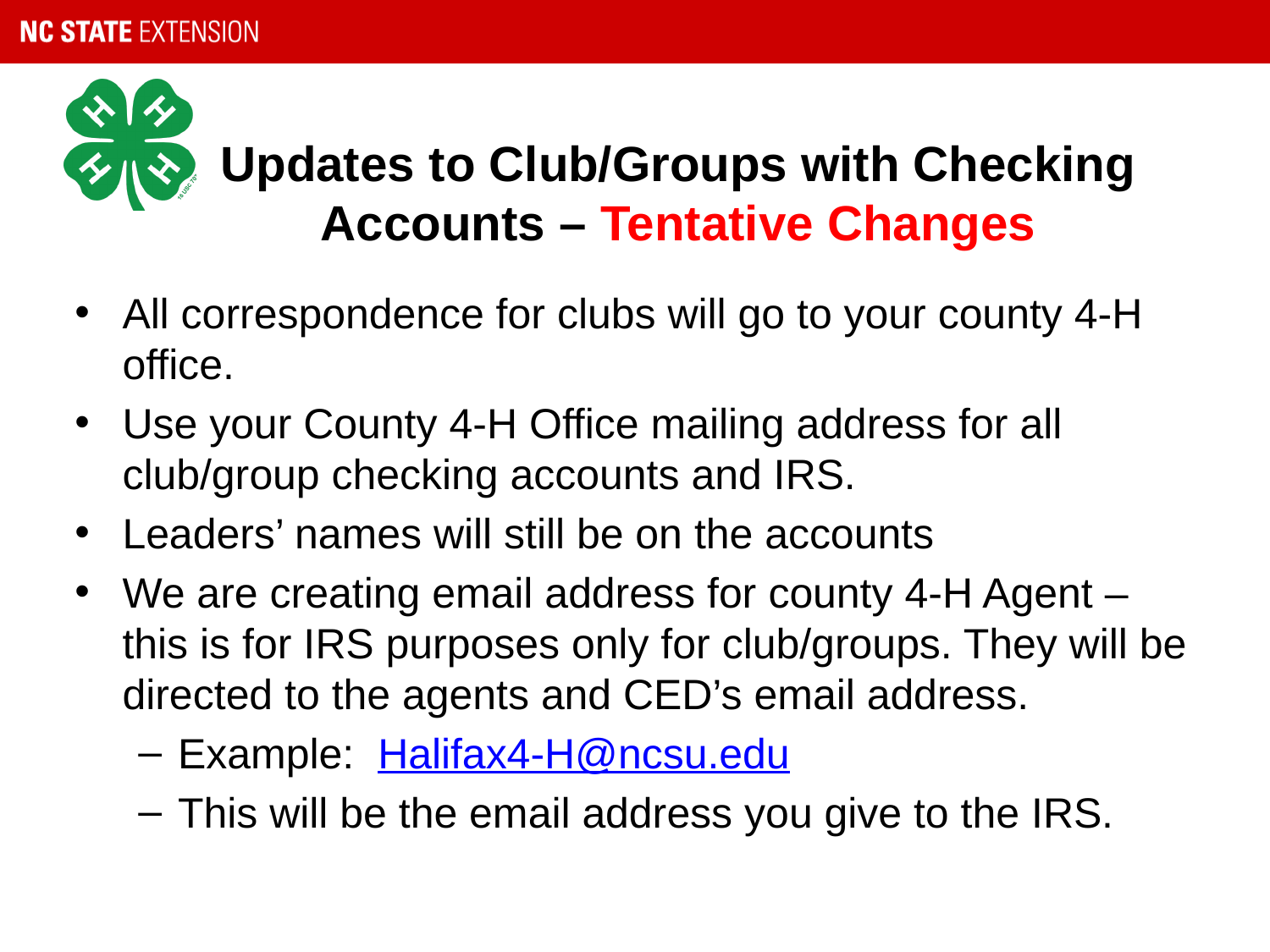

# Updates to Club/Groups with Checking Accounts – Tentative Changes
All correspondence for clubs will go to your county 4-H office.
Use your County 4-H Office mailing address for all club/group checking accounts and IRS.
Leaders’ names will still be on the accounts
We are creating email address for county 4-H Agent – this is for IRS purposes only for club/groups. They will be directed to the agents and CED’s email address.
Example:  Halifax4-H@ncsu.edu
This will be the email address you give to the IRS.